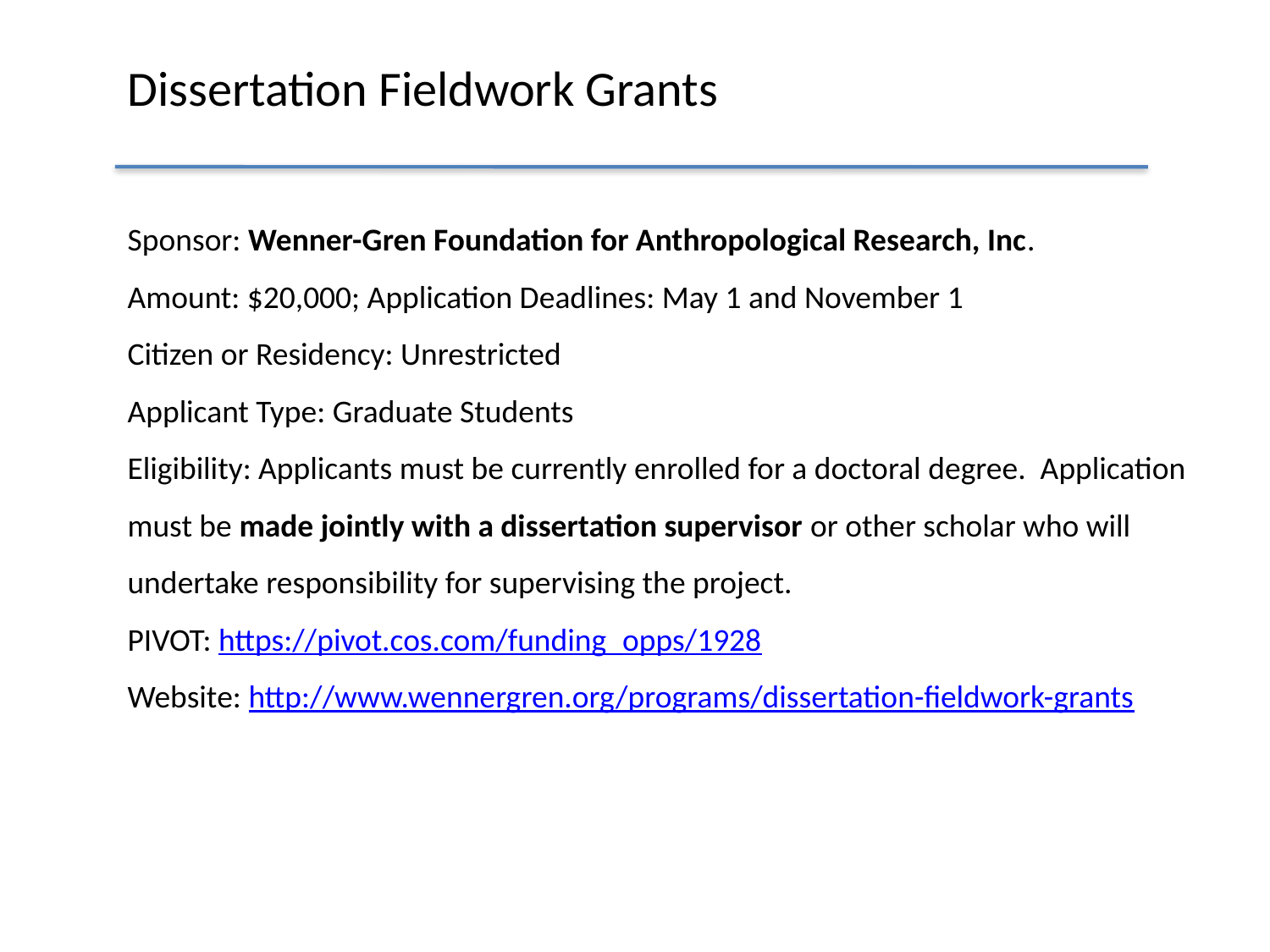

# Dissertation Fieldwork Grants
Sponsor: Wenner-Gren Foundation for Anthropological Research, Inc.
Amount: $20,000; Application Deadlines: May 1 and November 1
Citizen or Residency: Unrestricted
Applicant Type: Graduate Students
Eligibility: Applicants must be currently enrolled for a doctoral degree.  Application must be made jointly with a dissertation supervisor or other scholar who will undertake responsibility for supervising the project.
PIVOT: https://pivot.cos.com/funding_opps/1928
Website: http://www.wennergren.org/programs/dissertation-fieldwork-grants